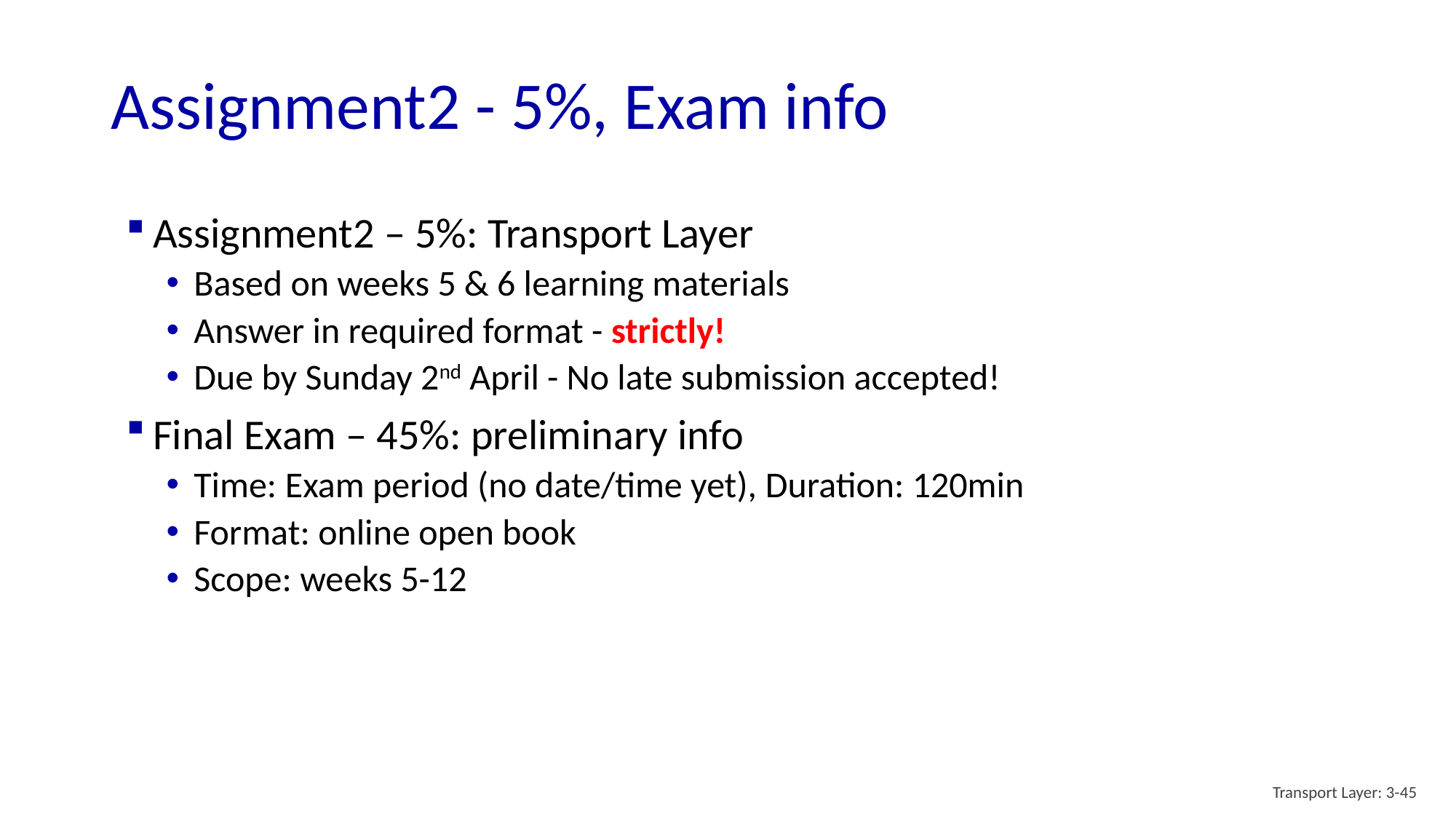

# Assignment2 - 5%, Exam info
Assignment2 – 5%: Transport Layer
Based on weeks 5 & 6 learning materials
Answer in required format - strictly!
Due by Sunday 2nd April - No late submission accepted!
Final Exam – 45%: preliminary info
Time: Exam period (no date/time yet), Duration: 120min
Format: online open book
Scope: weeks 5-12

Transport Layer: 3-45